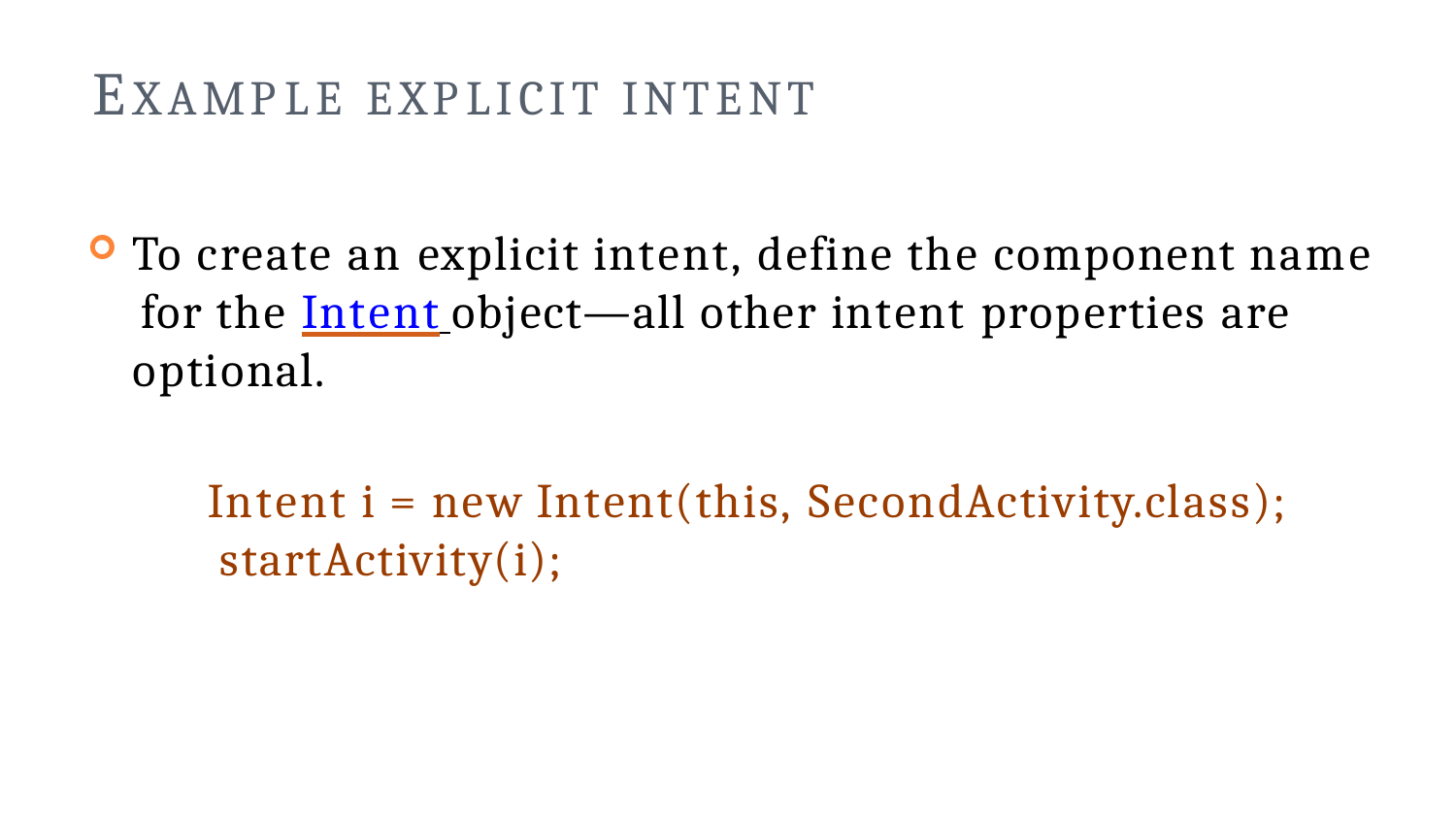

# EXAMPLE EXPLICIT INTENT
To create an explicit intent, define the component name  for the Intent object—all other intent properties are  optional.

Intent i = new Intent(this, SecondActivity.class);  startActivity(i);